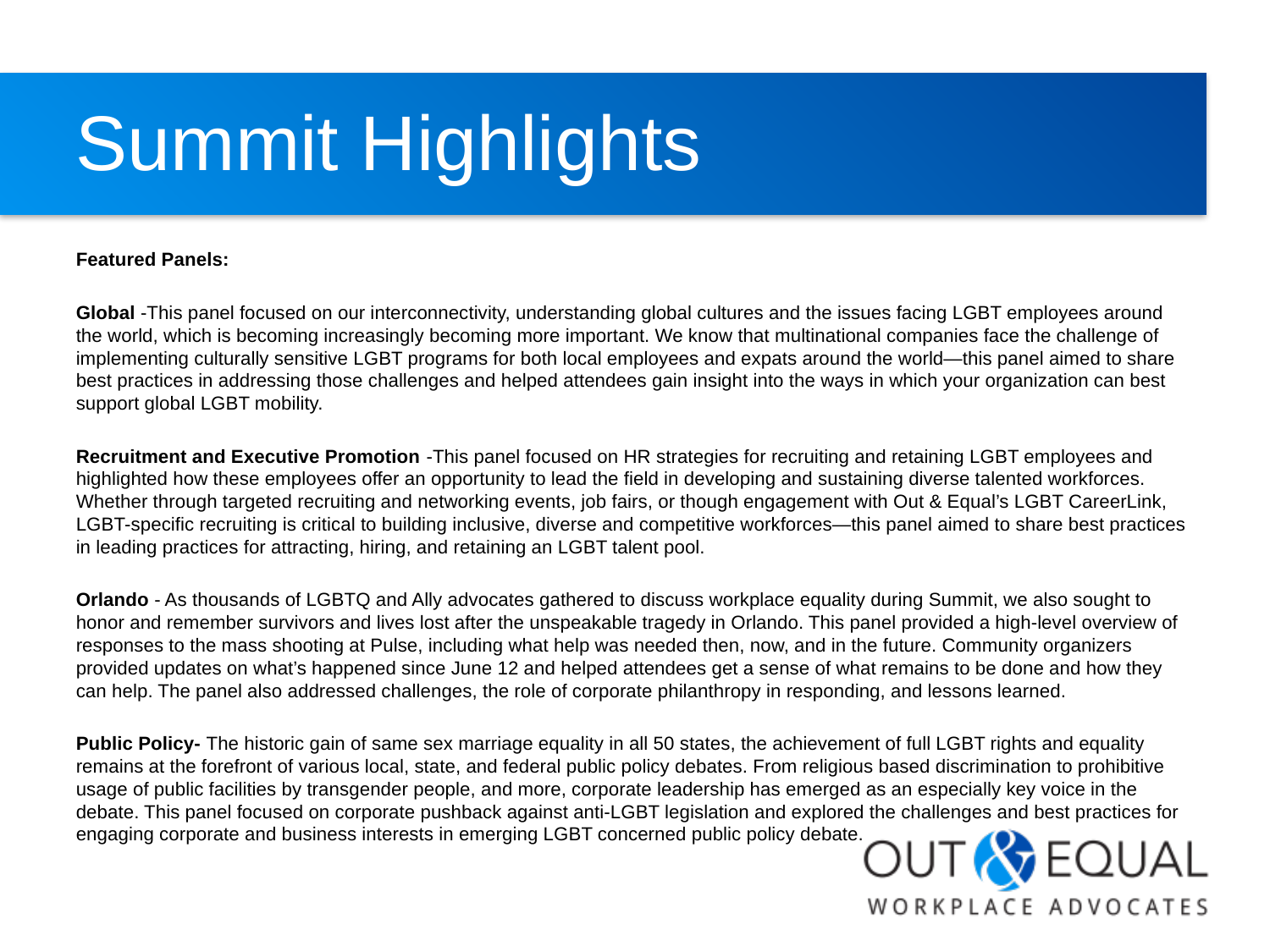

# Summit Highlights
Featured Panels:

Global -This panel focused on our interconnectivity, understanding global cultures and the issues facing LGBT employees around the world, which is becoming increasingly becoming more important. We know that multinational companies face the challenge of implementing culturally sensitive LGBT programs for both local employees and expats around the world—this panel aimed to share best practices in addressing those challenges and helped attendees gain insight into the ways in which your organization can best support global LGBT mobility.

Recruitment and Executive Promotion -This panel focused on HR strategies for recruiting and retaining LGBT employees and highlighted how these employees offer an opportunity to lead the field in developing and sustaining diverse talented workforces. Whether through targeted recruiting and networking events, job fairs, or though engagement with Out & Equal’s LGBT CareerLink, LGBT-specific recruiting is critical to building inclusive, diverse and competitive workforces—this panel aimed to share best practices in leading practices for attracting, hiring, and retaining an LGBT talent pool.

Orlando - As thousands of LGBTQ and Ally advocates gathered to discuss workplace equality during Summit, we also sought to honor and remember survivors and lives lost after the unspeakable tragedy in Orlando. This panel provided a high-level overview of responses to the mass shooting at Pulse, including what help was needed then, now, and in the future. Community organizers provided updates on what’s happened since June 12 and helped attendees get a sense of what remains to be done and how they can help. The panel also addressed challenges, the role of corporate philanthropy in responding, and lessons learned.

Public Policy- The historic gain of same sex marriage equality in all 50 states, the achievement of full LGBT rights and equality remains at the forefront of various local, state, and federal public policy debates. From religious based discrimination to prohibitive usage of public facilities by transgender people, and more, corporate leadership has emerged as an especially key voice in the debate. This panel focused on corporate pushback against anti-LGBT legislation and explored the challenges and best practices for engaging corporate and business interests in emerging LGBT concerned public policy debate.